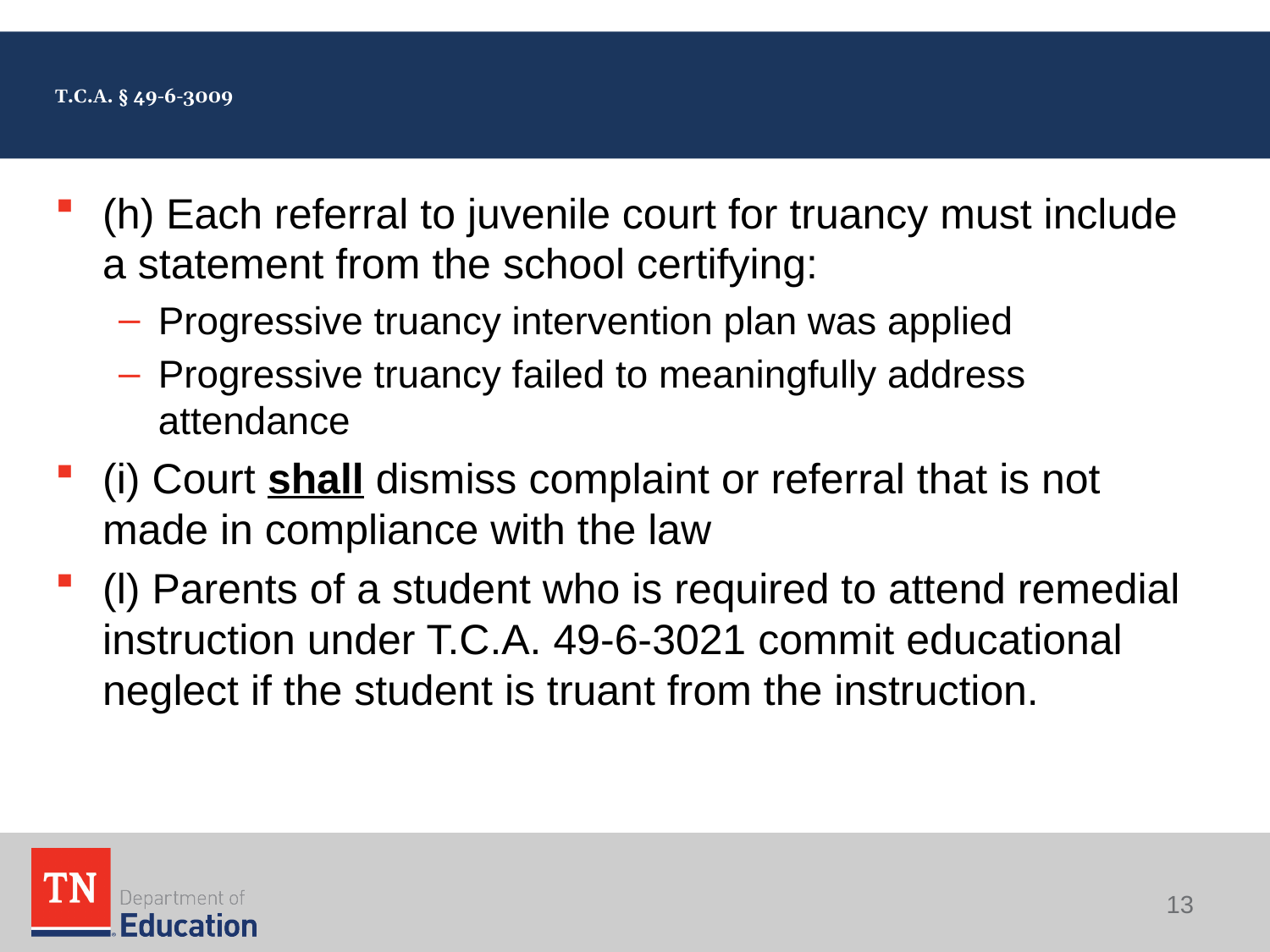

# T.C.A. § 49-6-3009
(h) Each referral to juvenile court for truancy must include a statement from the school certifying:
Progressive truancy intervention plan was applied
Progressive truancy failed to meaningfully address attendance
(i) Court shall dismiss complaint or referral that is not made in compliance with the law
(l) Parents of a student who is required to attend remedial instruction under T.C.A. 49-6-3021 commit educational neglect if the student is truant from the instruction.

13